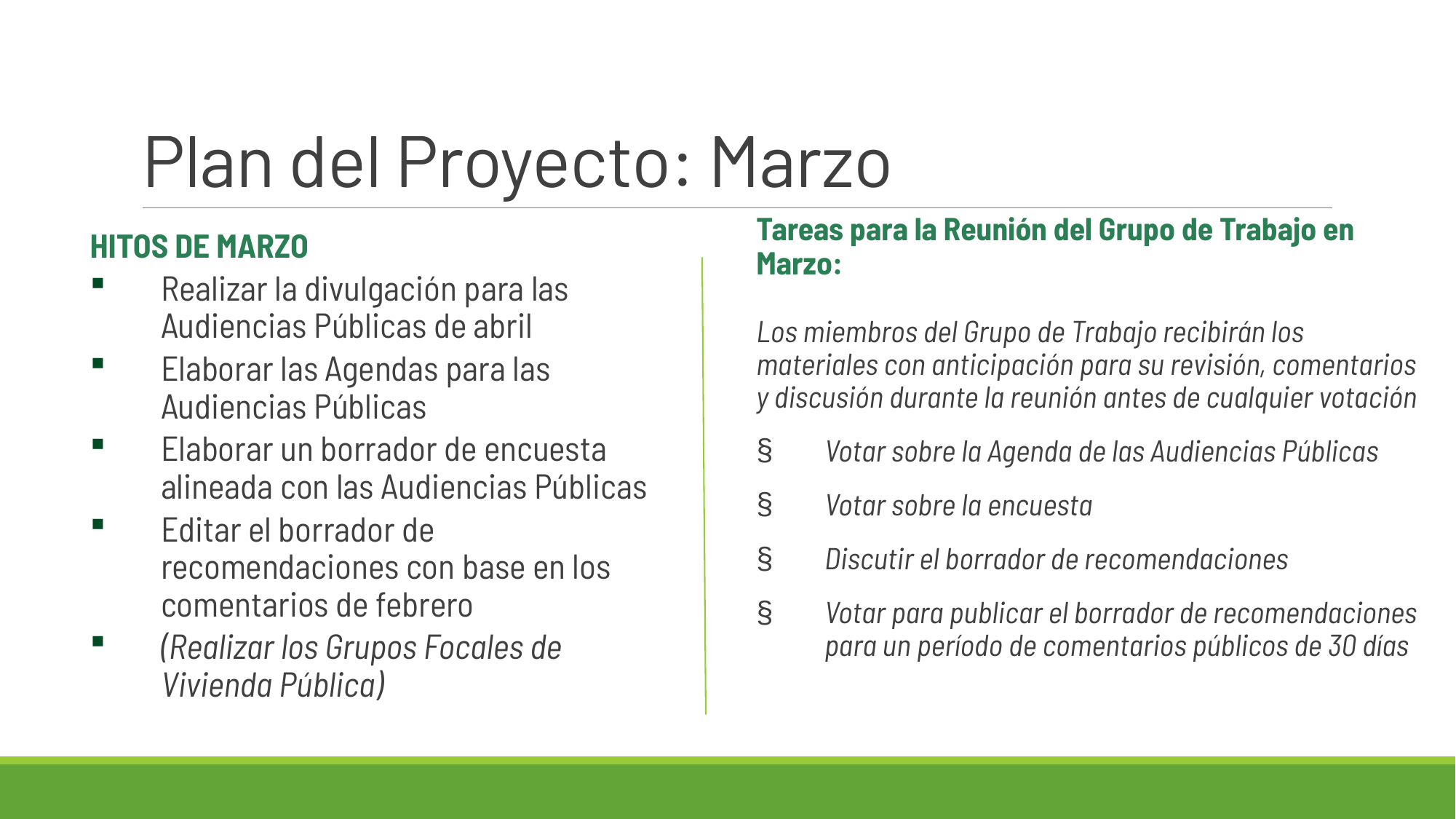

# Plan del Proyecto: Marzo
Tareas para la Reunión del Grupo de Trabajo en Marzo: 
Los miembros del Grupo de Trabajo recibirán los materiales con anticipación para su revisión, comentarios y discusión durante la reunión antes de cualquier votación
Votar sobre la Agenda de las Audiencias Públicas
Votar sobre la encuesta
Discutir el borrador de recomendaciones
Votar para publicar el borrador de recomendaciones para un período de comentarios públicos de 30 días
HITOS DE MARZO
Realizar la divulgación para las Audiencias Públicas de abril
Elaborar las Agendas para las Audiencias Públicas
Elaborar un borrador de encuesta alineada con las Audiencias Públicas
Editar el borrador de recomendaciones con base en los comentarios de febrero
(Realizar los Grupos Focales de Vivienda Pública)